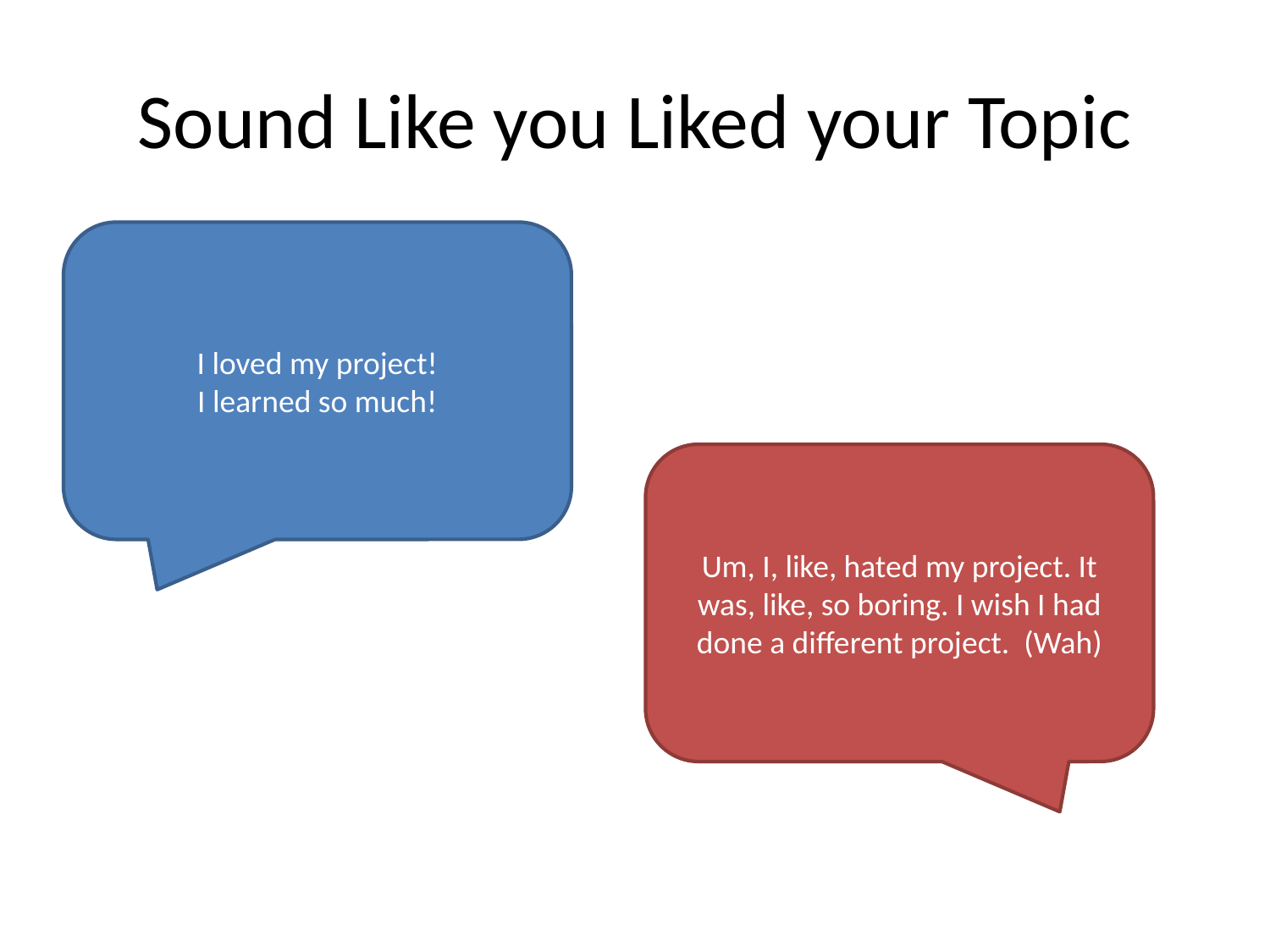

# Sound Like you Liked your Topic
I loved my project!
I learned so much!
Um, I, like, hated my project. It was, like, so boring. I wish I had done a different project.  (Wah)